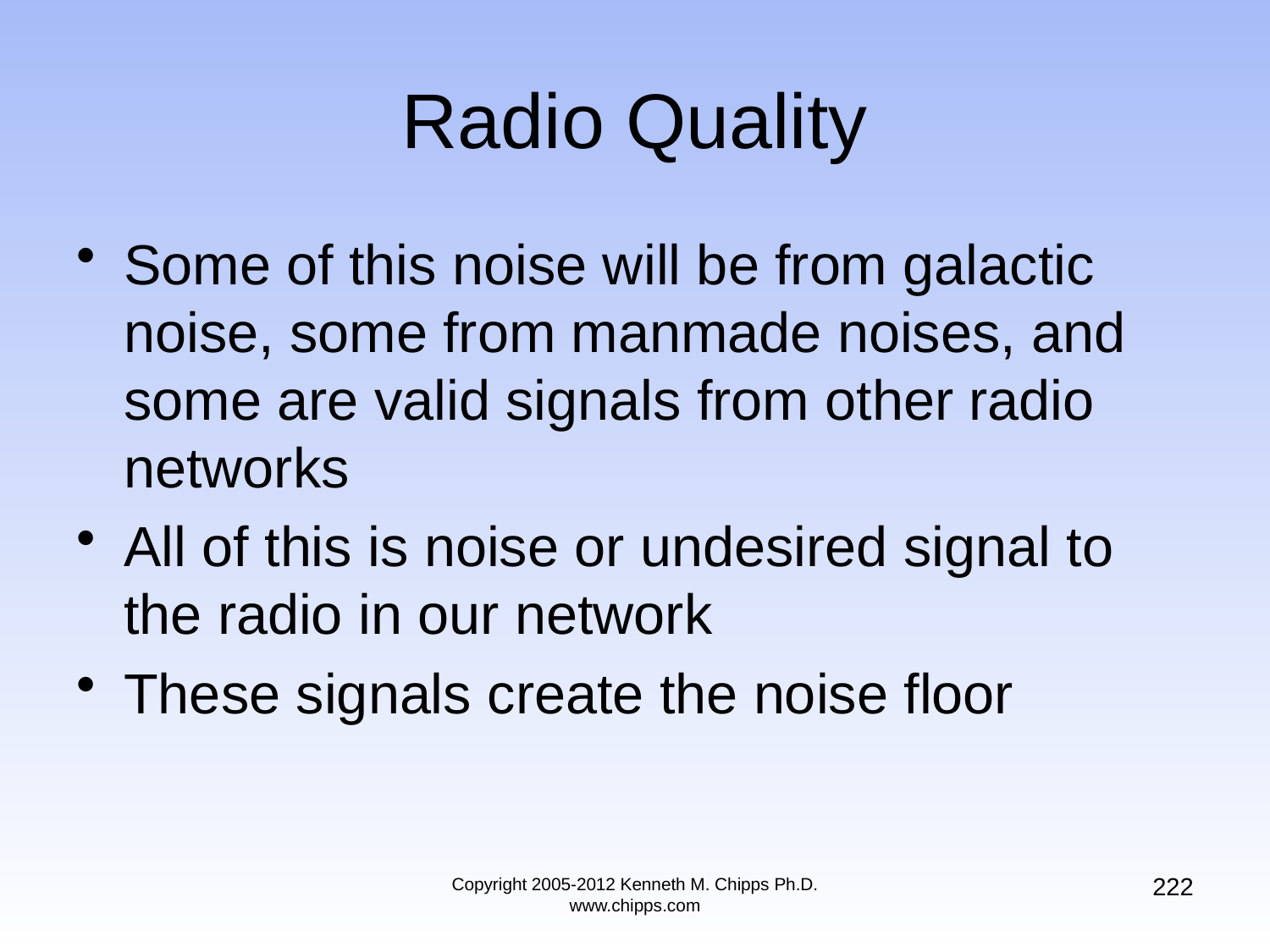

# Radio Quality
Some of this noise will be from galactic noise, some from manmade noises, and some are valid signals from other radio networks
All of this is noise or undesired signal to the radio in our network
These signals create the noise floor
222
Copyright 2005-2012 Kenneth M. Chipps Ph.D. www.chipps.com